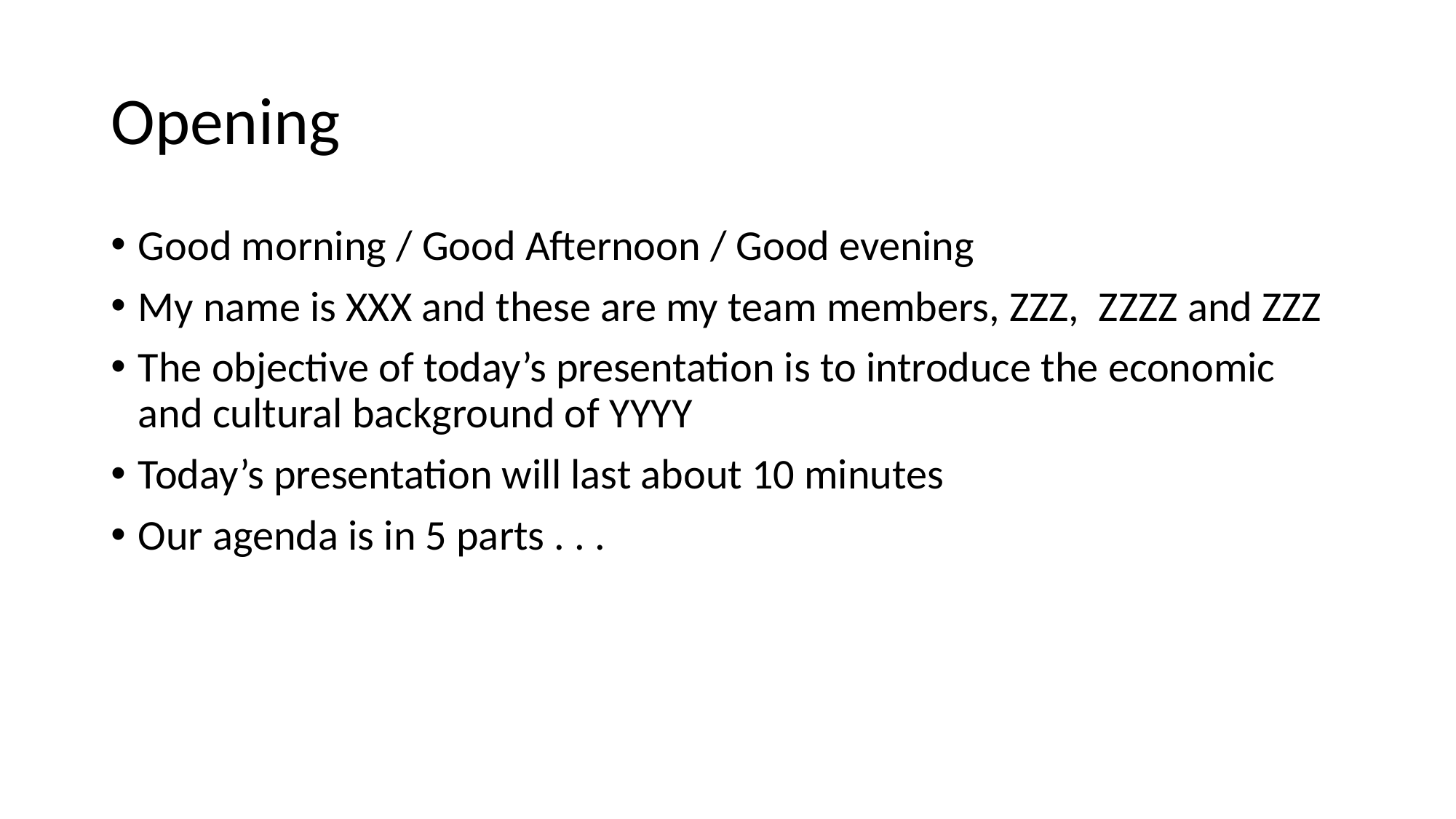

# Opening
Good morning / Good Afternoon / Good evening
My name is XXX and these are my team members, ZZZ,  ZZZZ and ZZZ
The objective of today’s presentation is to introduce the economic and cultural background of YYYY
Today’s presentation will last about 10 minutes
Our agenda is in 5 parts . . .